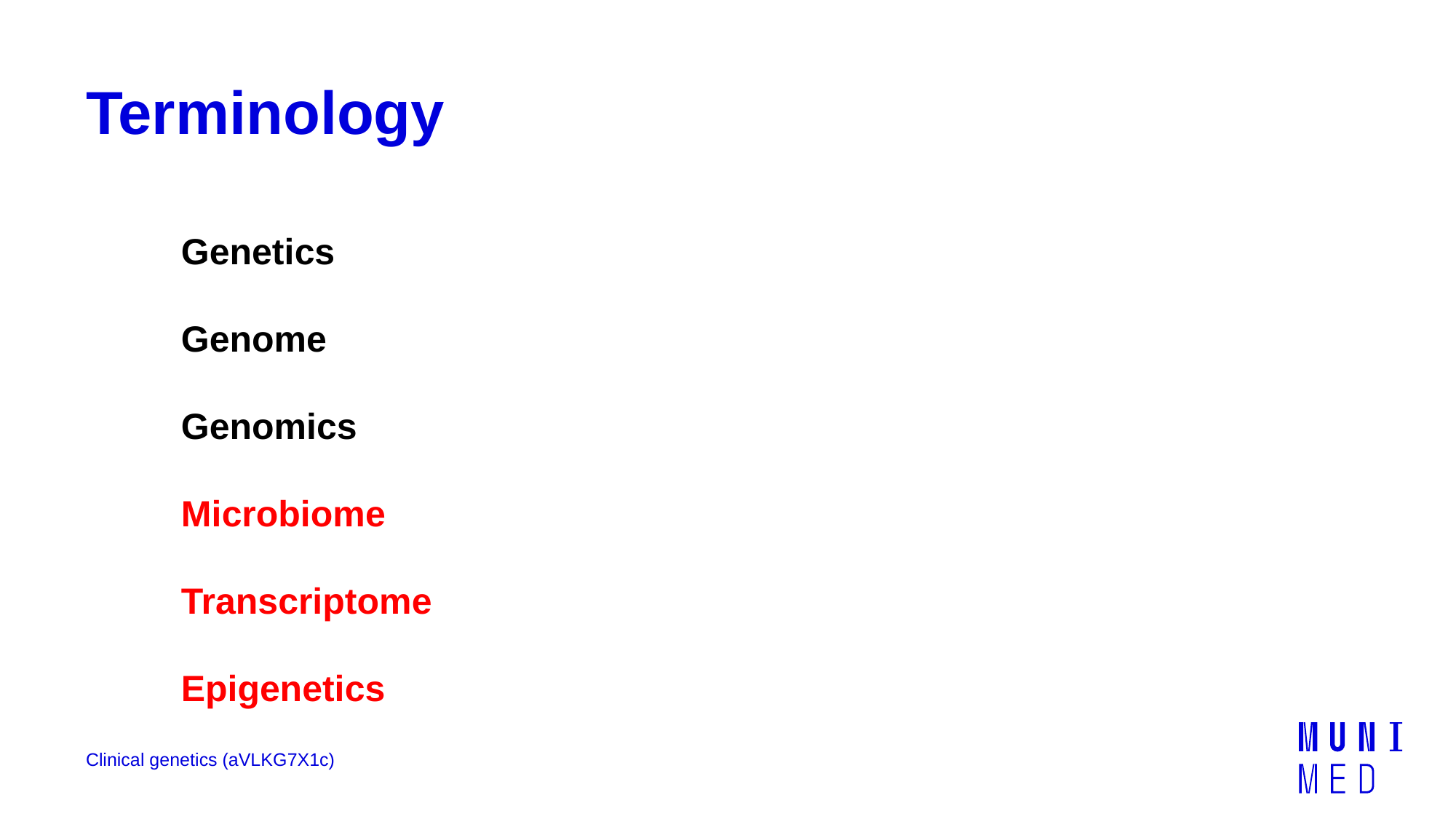

# Terminology

Genetics

Genome

Genomics

Microbiome

Transcriptome

Epigenetics

Clinical genetics (aVLKG7X1c)